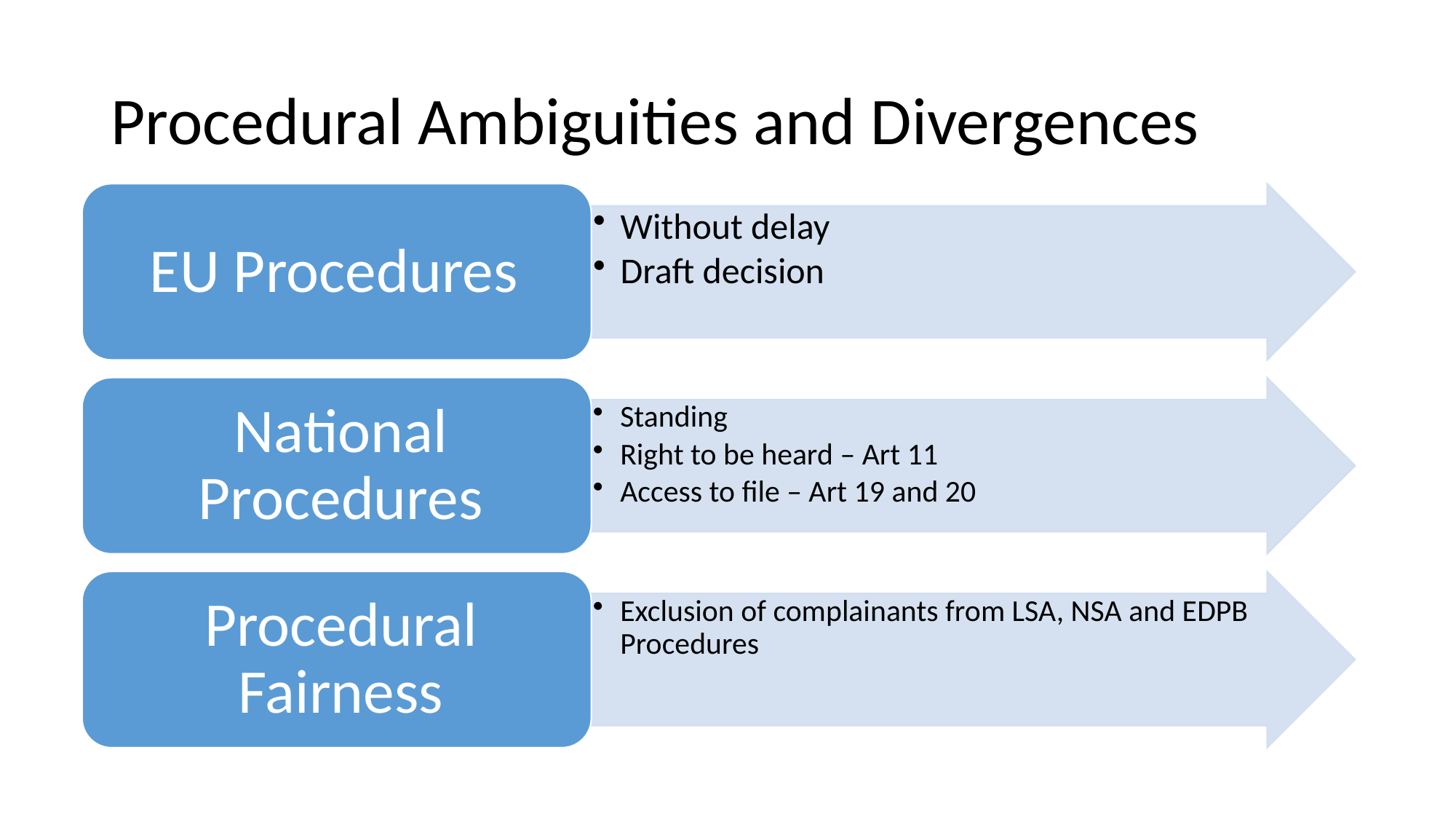

# Procedural Ambiguities and Divergences
Without delay
Draft decision
EU Procedures
Standing
Right to be heard – Art 11
Access to file – Art 19 and 20
National Procedures
Exclusion of complainants from LSA, NSA and EDPB Procedures
Procedural Fairness